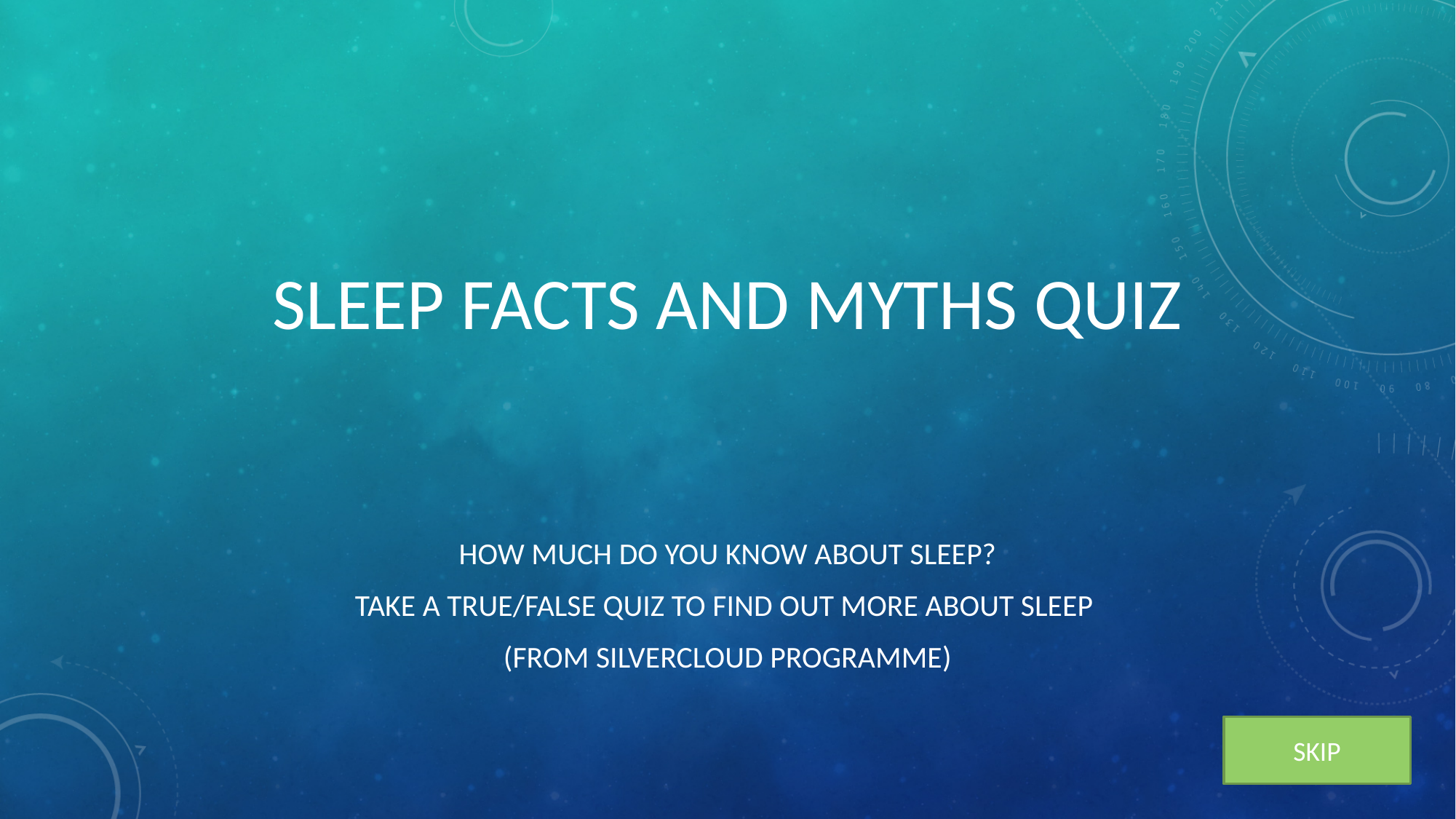

# Sleep Facts and Myths quiz
How much do you know about sleep?
Take a true/false quiz to find out more about sleep
(from silvercloud programme)
SKIP